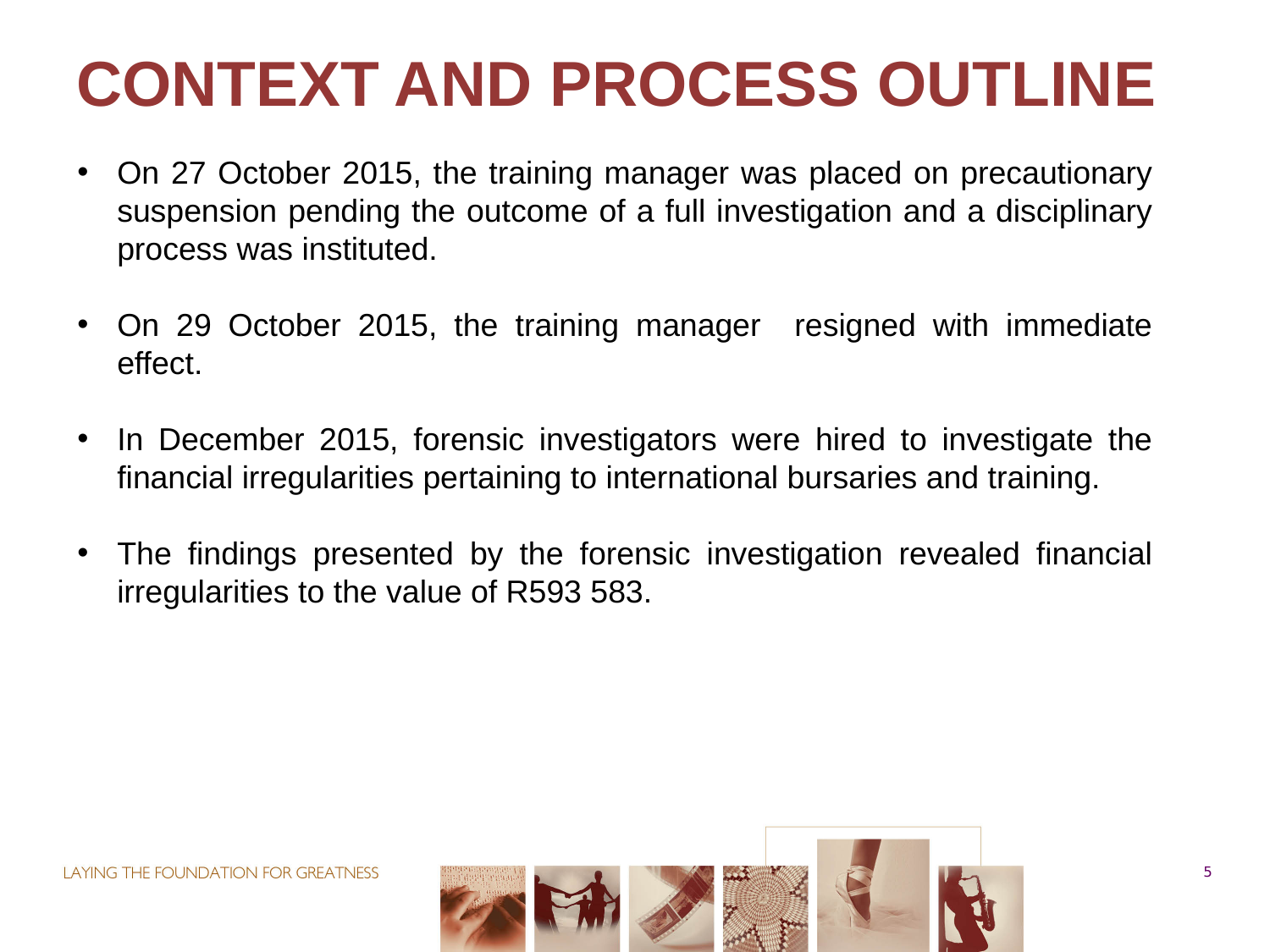

# CONTEXT AND PROCESS OUTLINE
On 27 October 2015, the training manager was placed on precautionary suspension pending the outcome of a full investigation and a disciplinary process was instituted.

On 29 October 2015, the training manager  resigned with immediate effect.

In December 2015, forensic investigators were hired to investigate the financial irregularities pertaining to international bursaries and training.

The findings presented by the forensic investigation revealed financial irregularities to the value of R593 583.
5